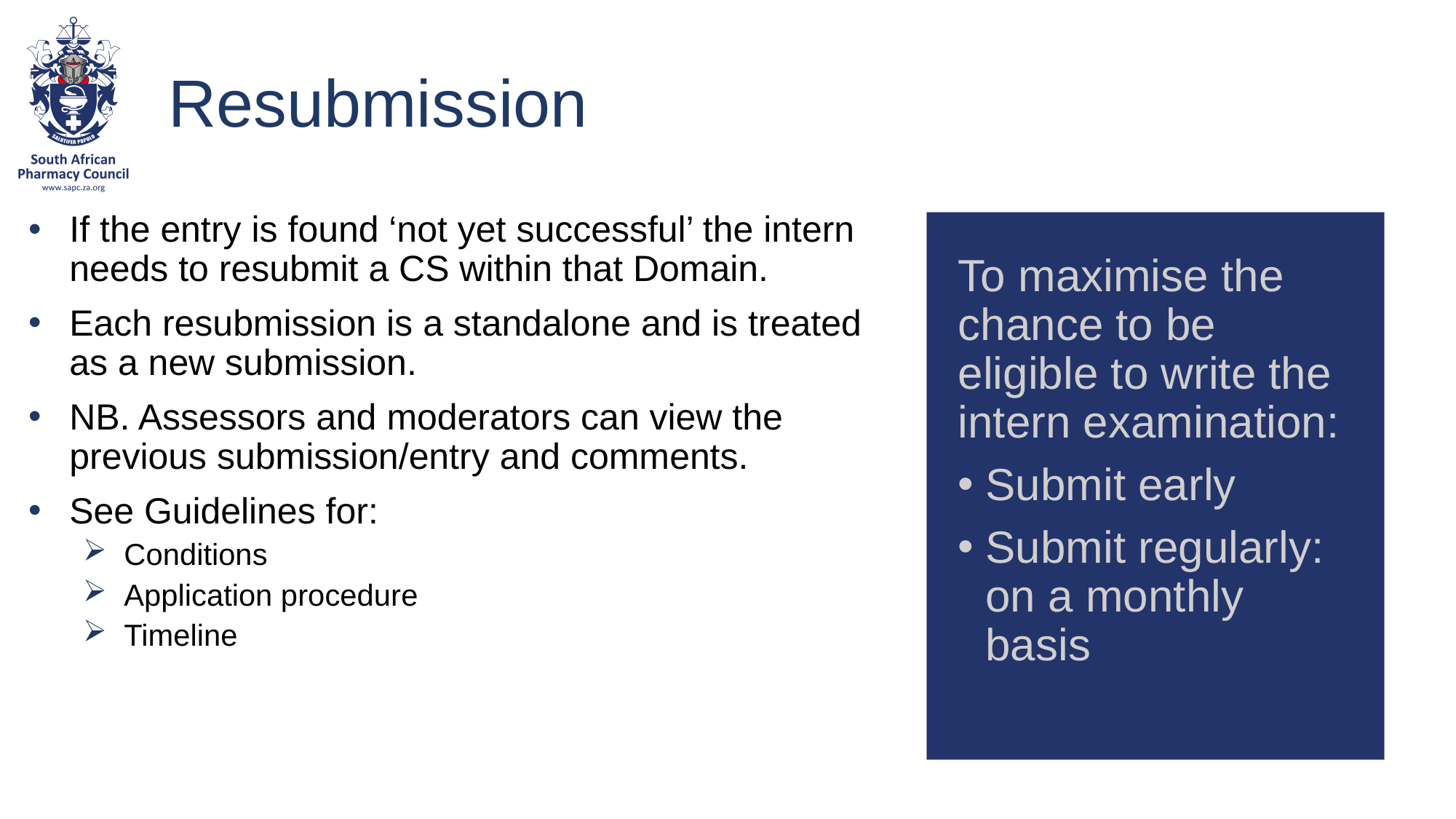

# Resubmission
If the entry is found ‘not yet successful’ the intern needs to resubmit a CS within that Domain.
Each resubmission is a standalone and is treated as a new submission.
NB. Assessors and moderators can view the previous submission/entry and comments.
See Guidelines for:
Conditions
Application procedure
Timeline
To maximise the chance to be eligible to write the intern examination:
Submit early
Submit regularly: on a monthly basis